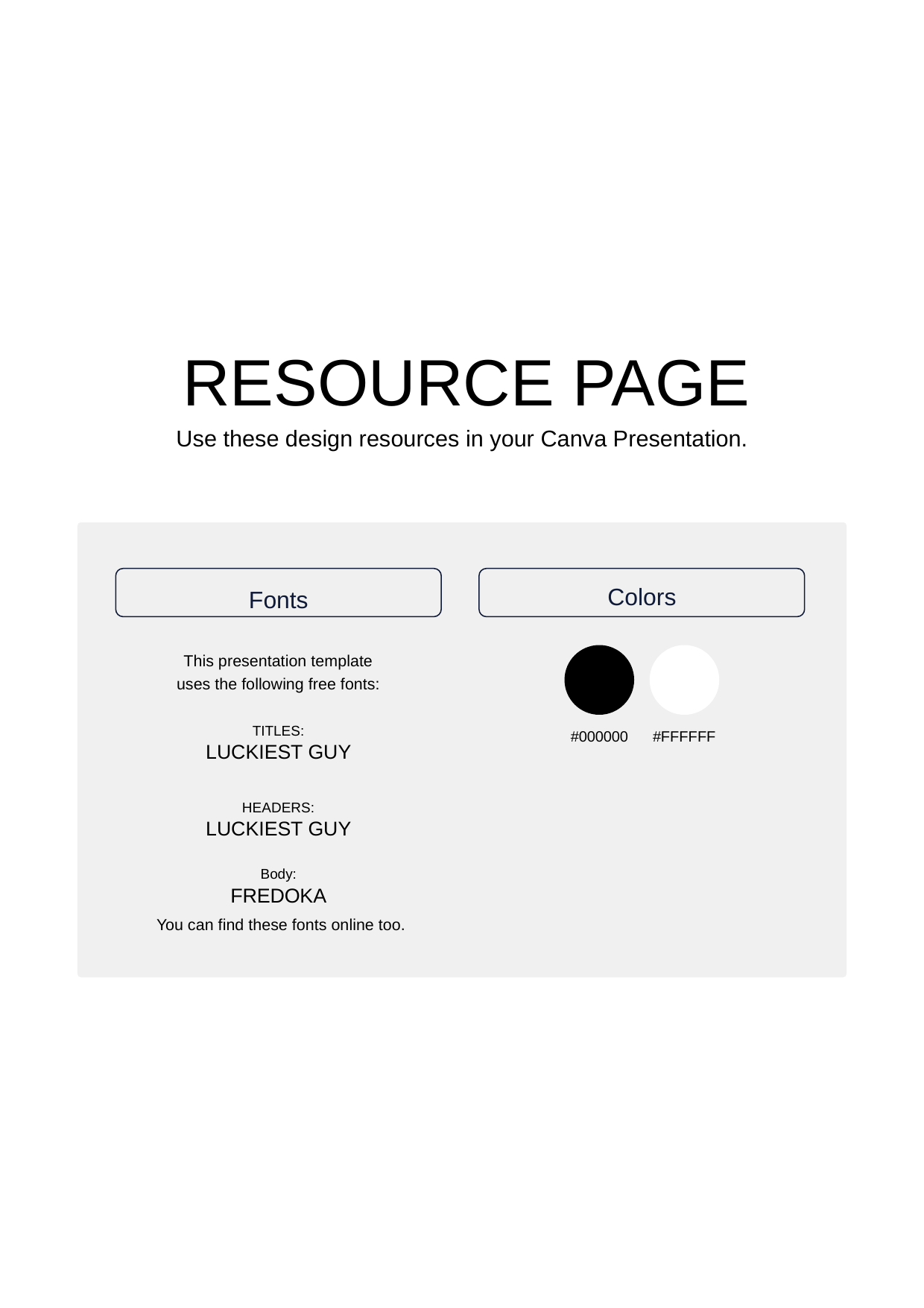

RESOURCE PAGE
Use these design resources in your Canva Presentation.

Colors
Fonts

This presentation template
uses the following free fonts:
TITLES:
LUCKIEST GUY

HEADERS:
LUCKIEST GUY

Body:
FREDOKA
#000000
#FFFFFF
You can find these fonts online too.